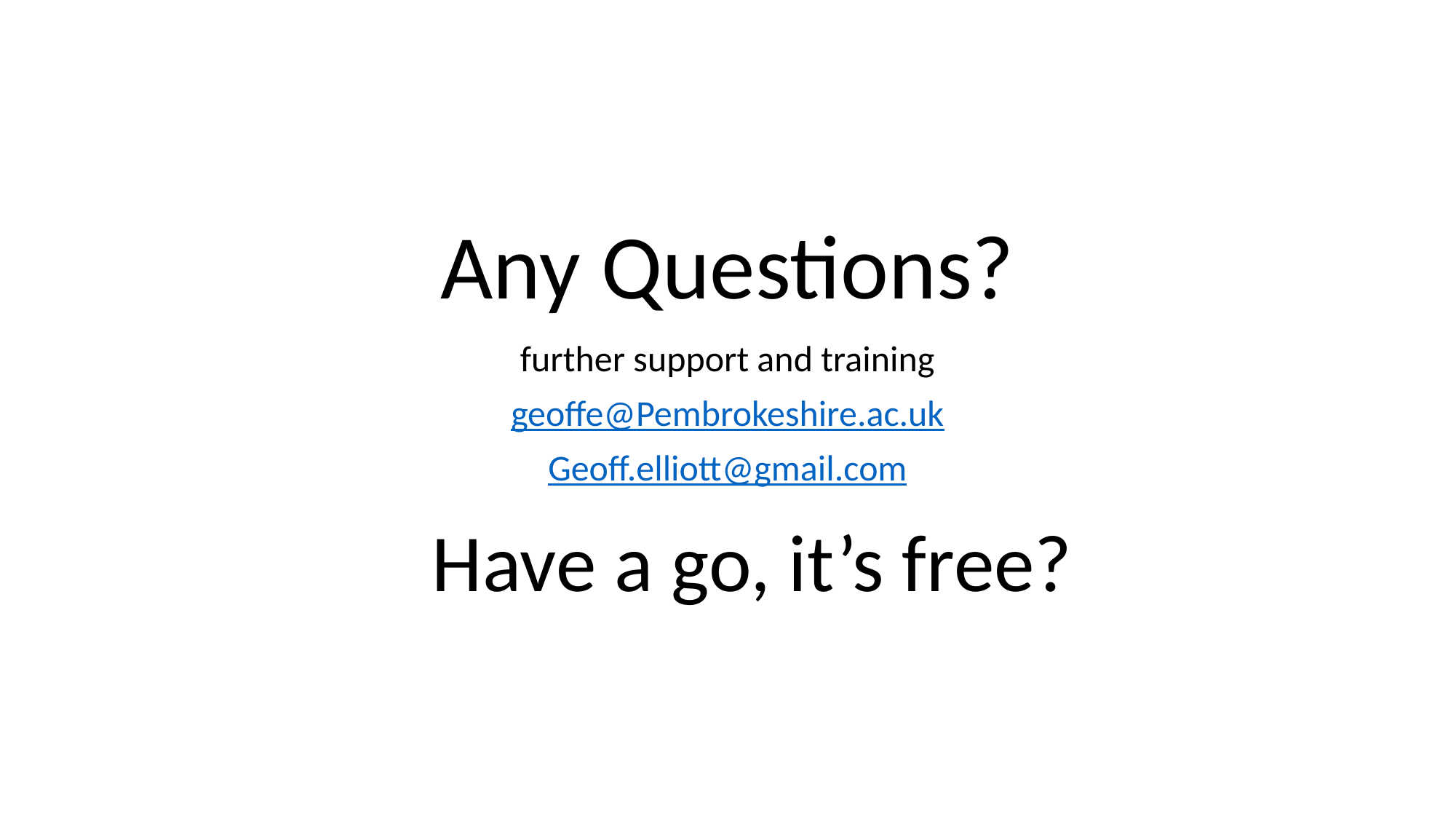

# Any Questions?

Have a go, it’s free?
further support and training
geoffe@Pembrokeshire.ac.uk
Geoff.elliott@gmail.com